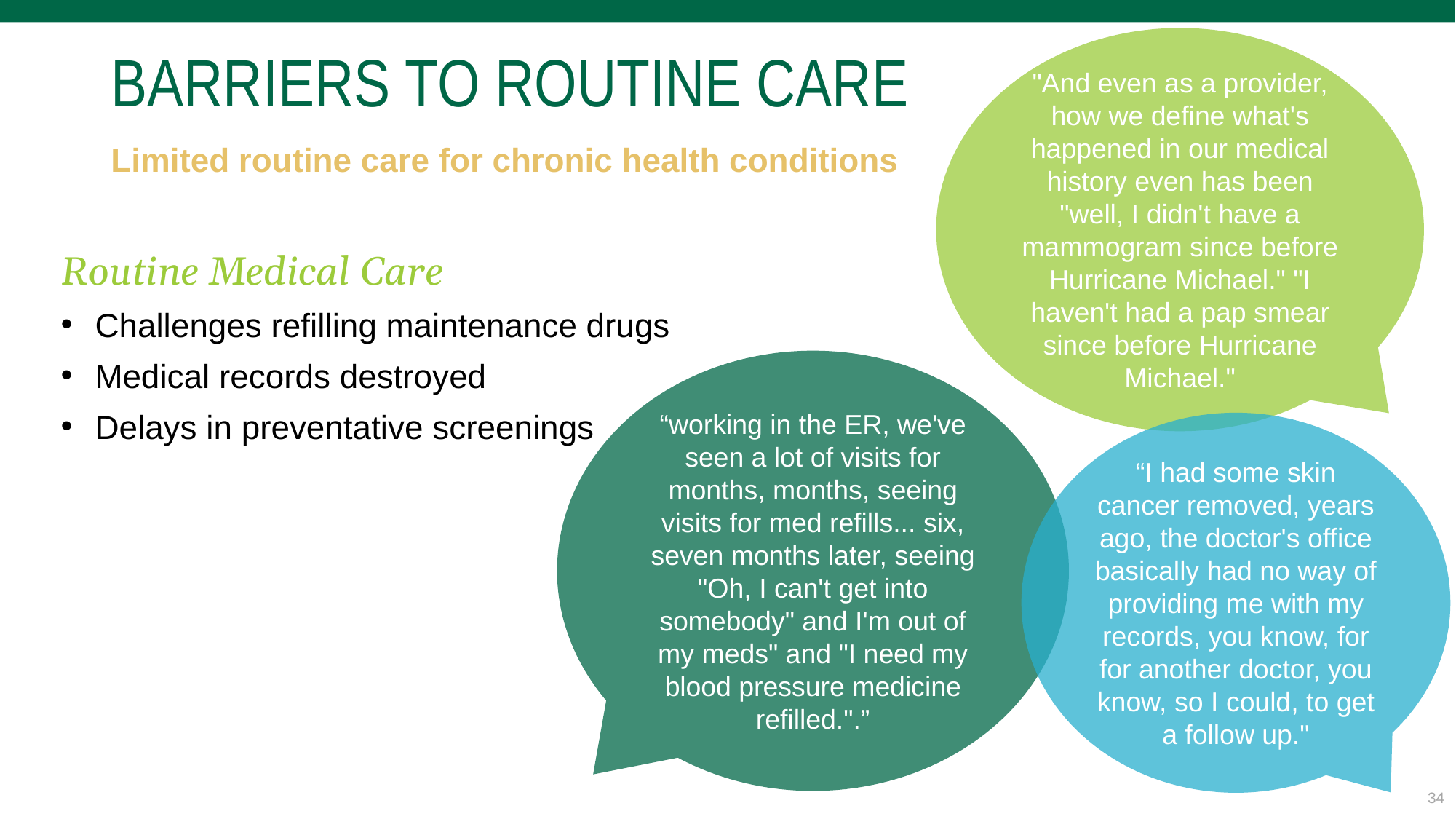

"And even as a provider, how we define what's happened in our medical history even has been "well, I didn't have a mammogram since before Hurricane Michael." "I haven't had a pap smear since before Hurricane Michael."
BARRIERS TO ROUTINE CARE
Limited routine care for chronic health conditions
Routine Medical Care

Challenges refilling maintenance drugs

Medical records destroyed

Delays in preventative screenings

“working in the ER, we've seen a lot of visits for months, months, seeing visits for med refills... six, seven months later, seeing "Oh, I can't get into somebody" and I'm out of my meds" and "I need my blood pressure medicine refilled.".”
“I had some skin cancer removed, years ago, the doctor's office basically had no way of providing me with my records, you know, for for another doctor, you know, so I could, to get a follow up."
34